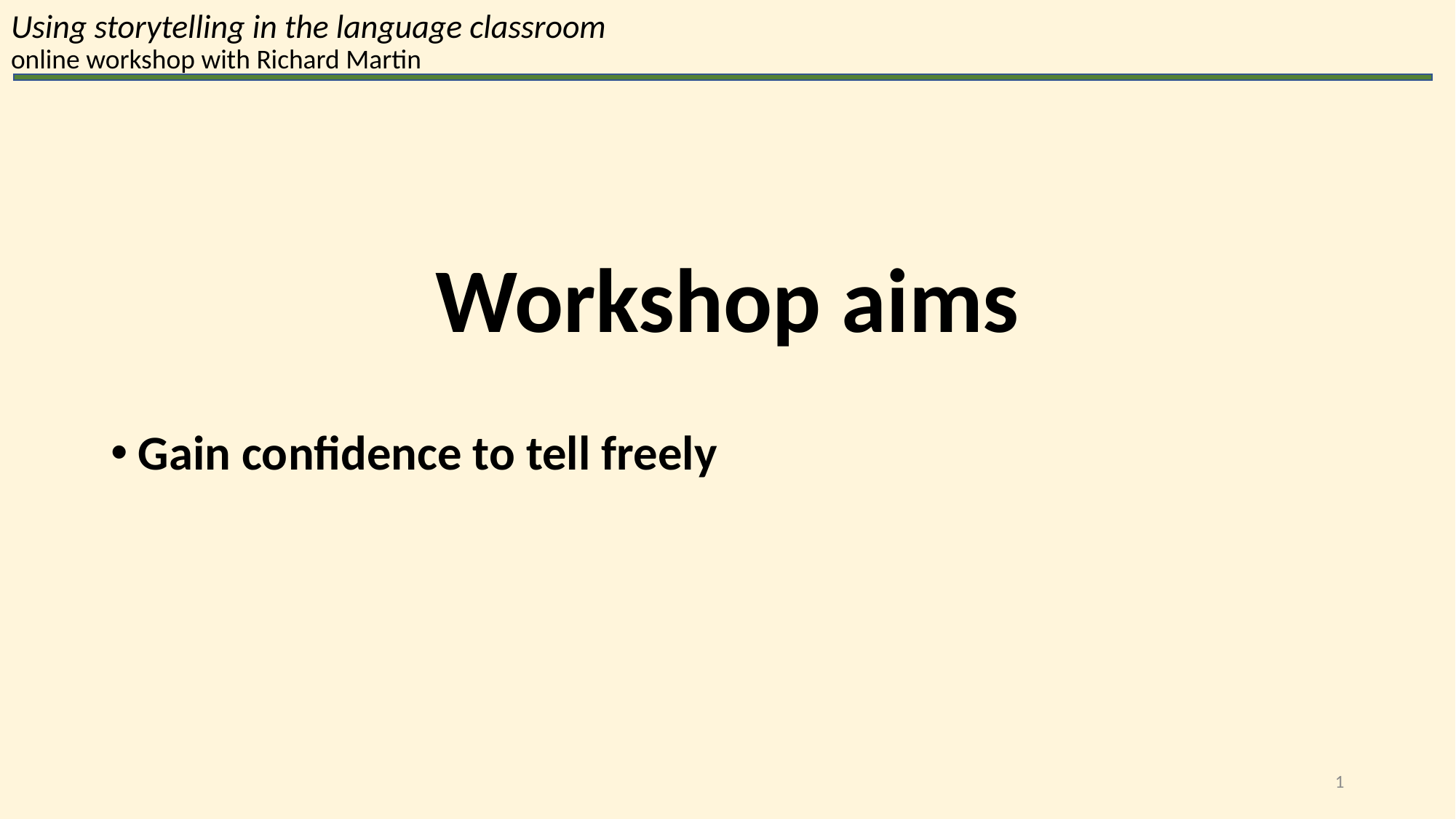

# Using storytelling in the language classroom online workshop with Richard Martin

Workshop aims

Gain confidence to tell freely

1